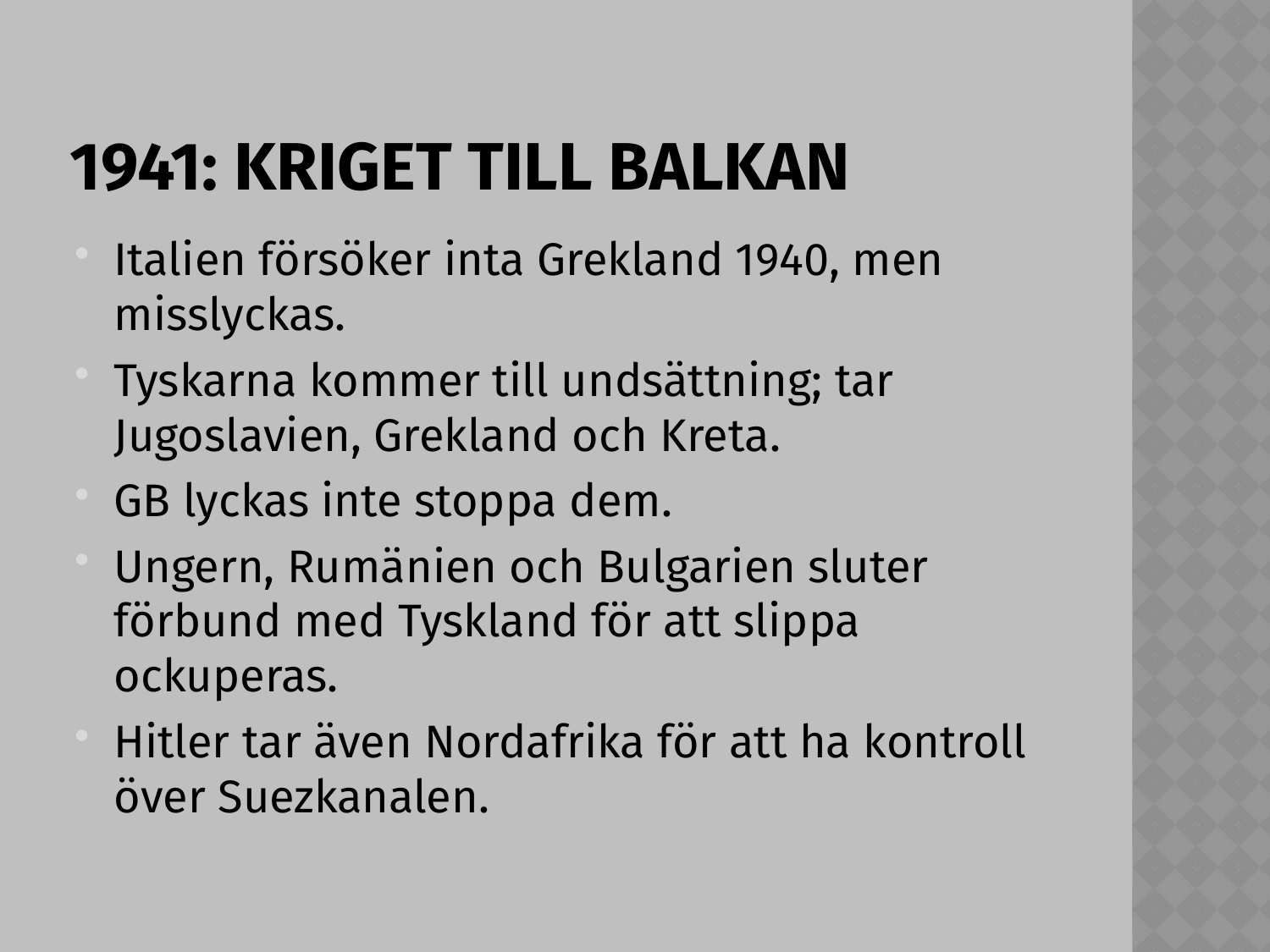

# 1941: kriget till Balkan
Italien försöker inta Grekland 1940, men misslyckas.
Tyskarna kommer till undsättning; tar Jugoslavien, Grekland och Kreta.
GB lyckas inte stoppa dem.
Ungern, Rumänien och Bulgarien sluter förbund med Tyskland för att slippa ockuperas.
Hitler tar även Nordafrika för att ha kontroll över Suezkanalen.